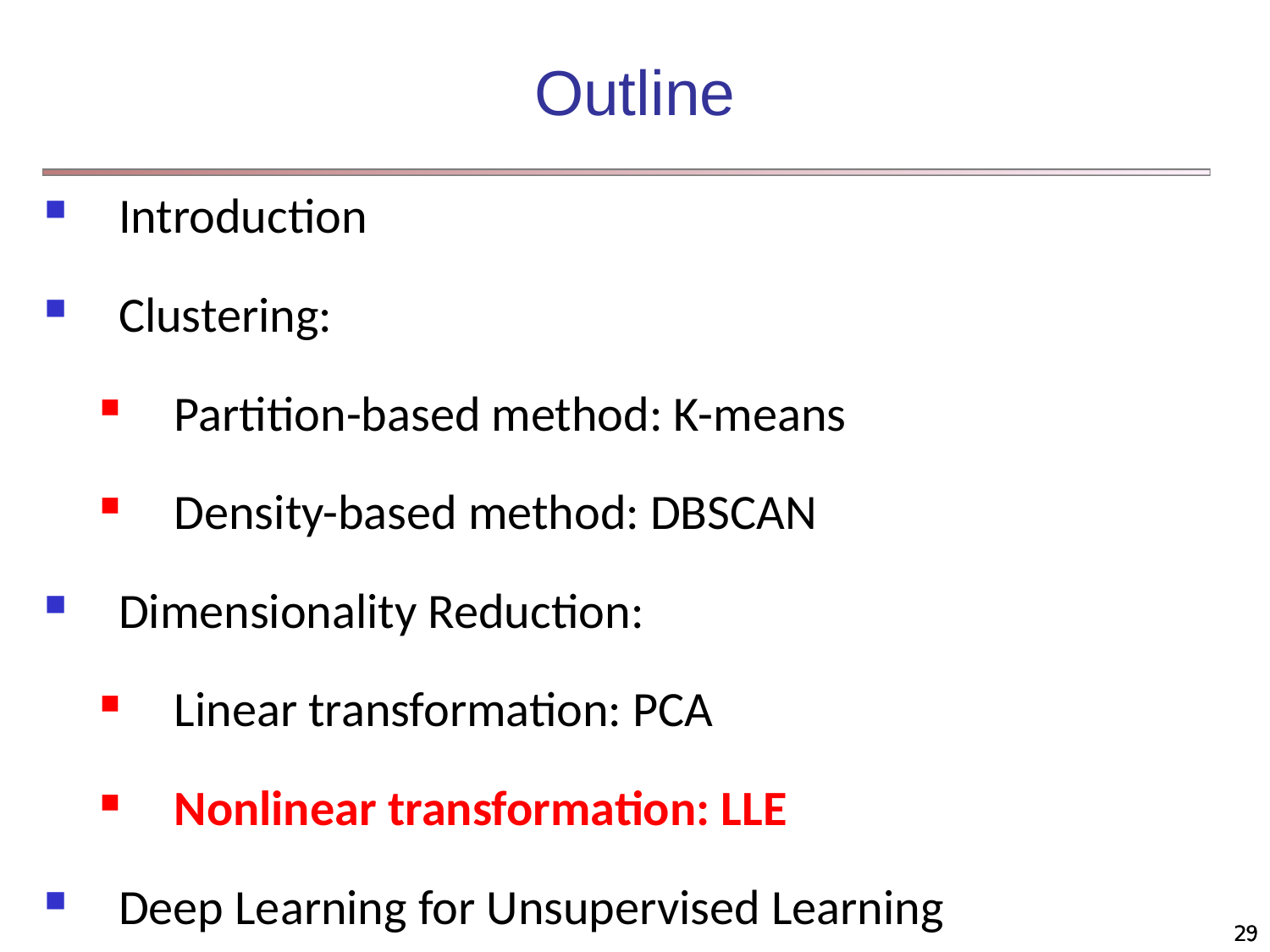

Outline
Introduction
Clustering:
Partition-based method: K-means
Density-based method: DBSCAN
Dimensionality Reduction:
Linear transformation: PCA
Nonlinear transformation: LLE
Deep Learning for Unsupervised Learning
29
29